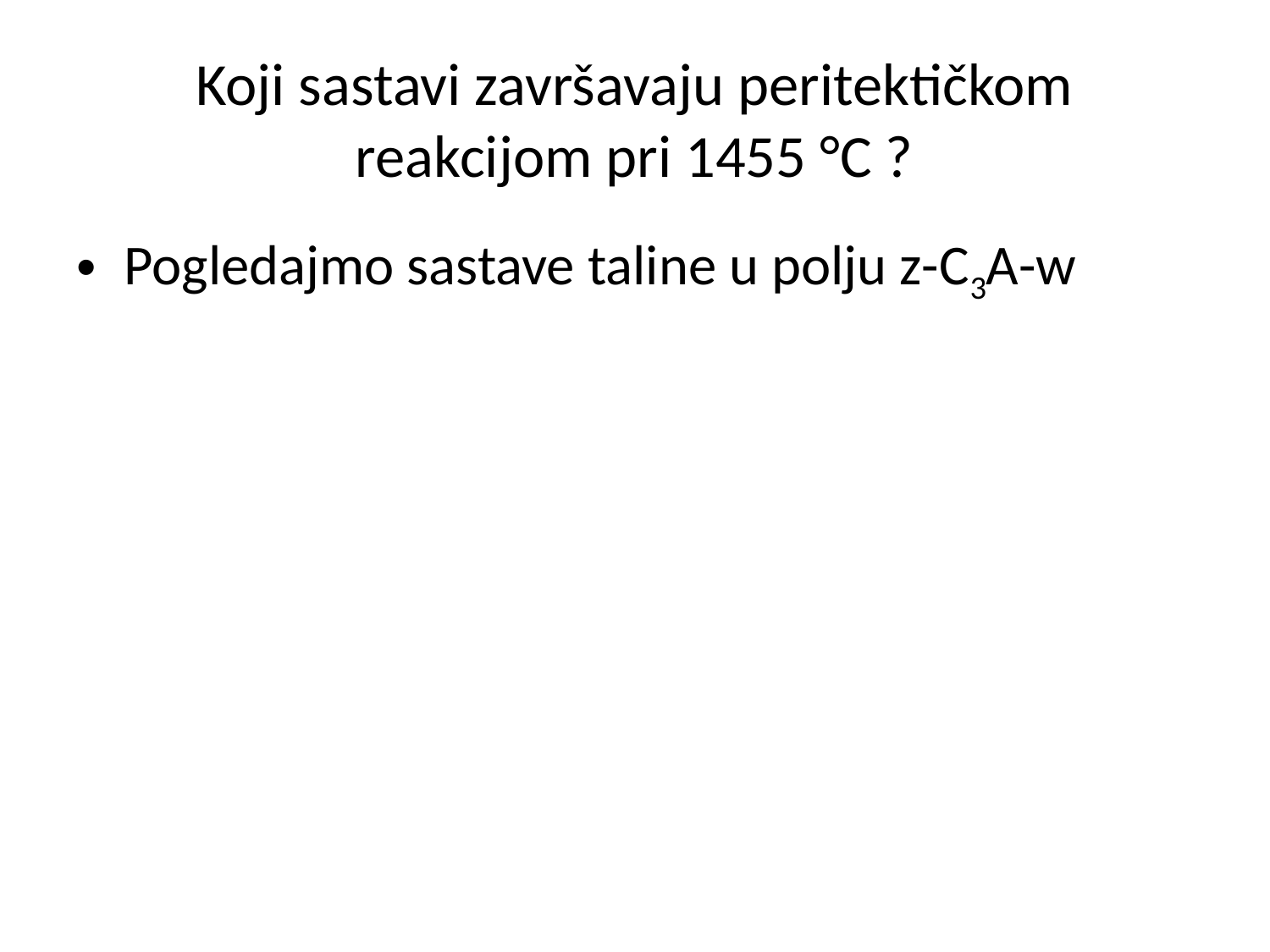

# Koji sastavi završavaju peritektičkom reakcijom pri 1455 °C ?
Pogledajmo sastave taline u polju z-C3A-w